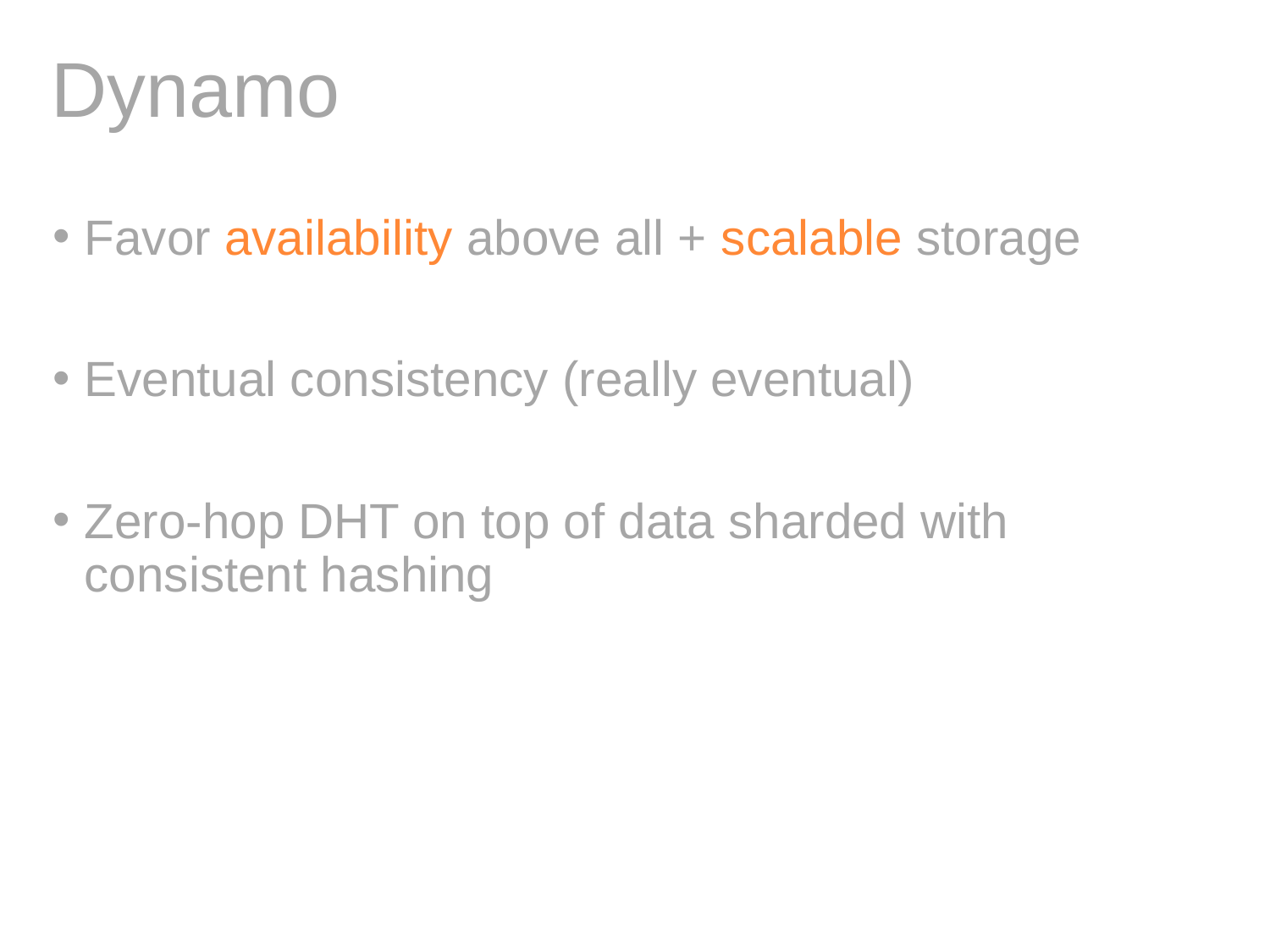

# Dynamo
Favor availability above all + scalable storage

Eventual consistency (really eventual)

Zero-hop DHT on top of data sharded with consistent hashing